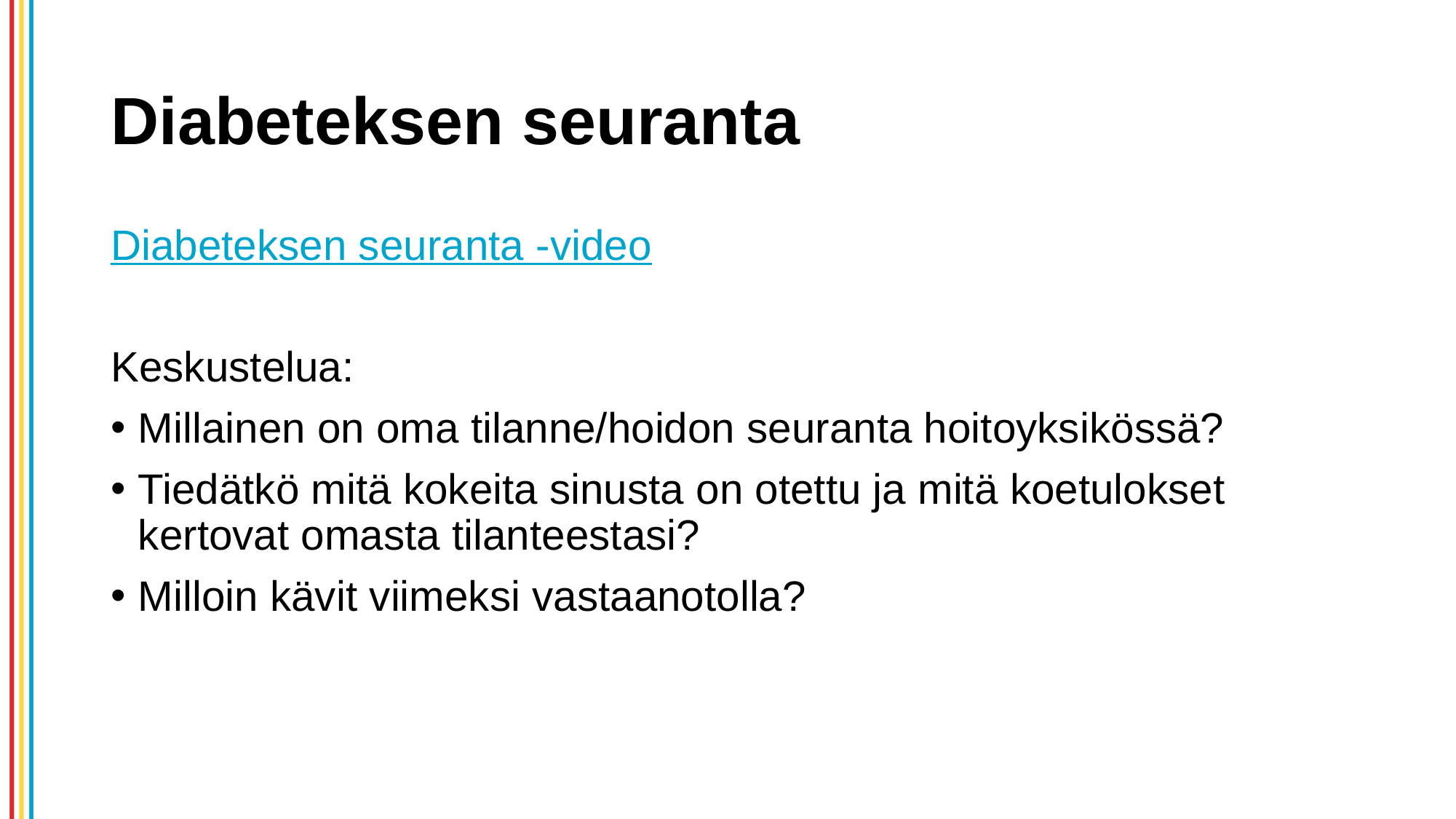

# Diabeteksen seuranta
Diabeteksen seuranta -video

Keskustelua:
Millainen on oma tilanne/hoidon seuranta hoitoyksikössä?
Tiedätkö mitä kokeita sinusta on otettu ja mitä koetulokset kertovat omasta tilanteestasi?
Milloin kävit viimeksi vastaanotolla?